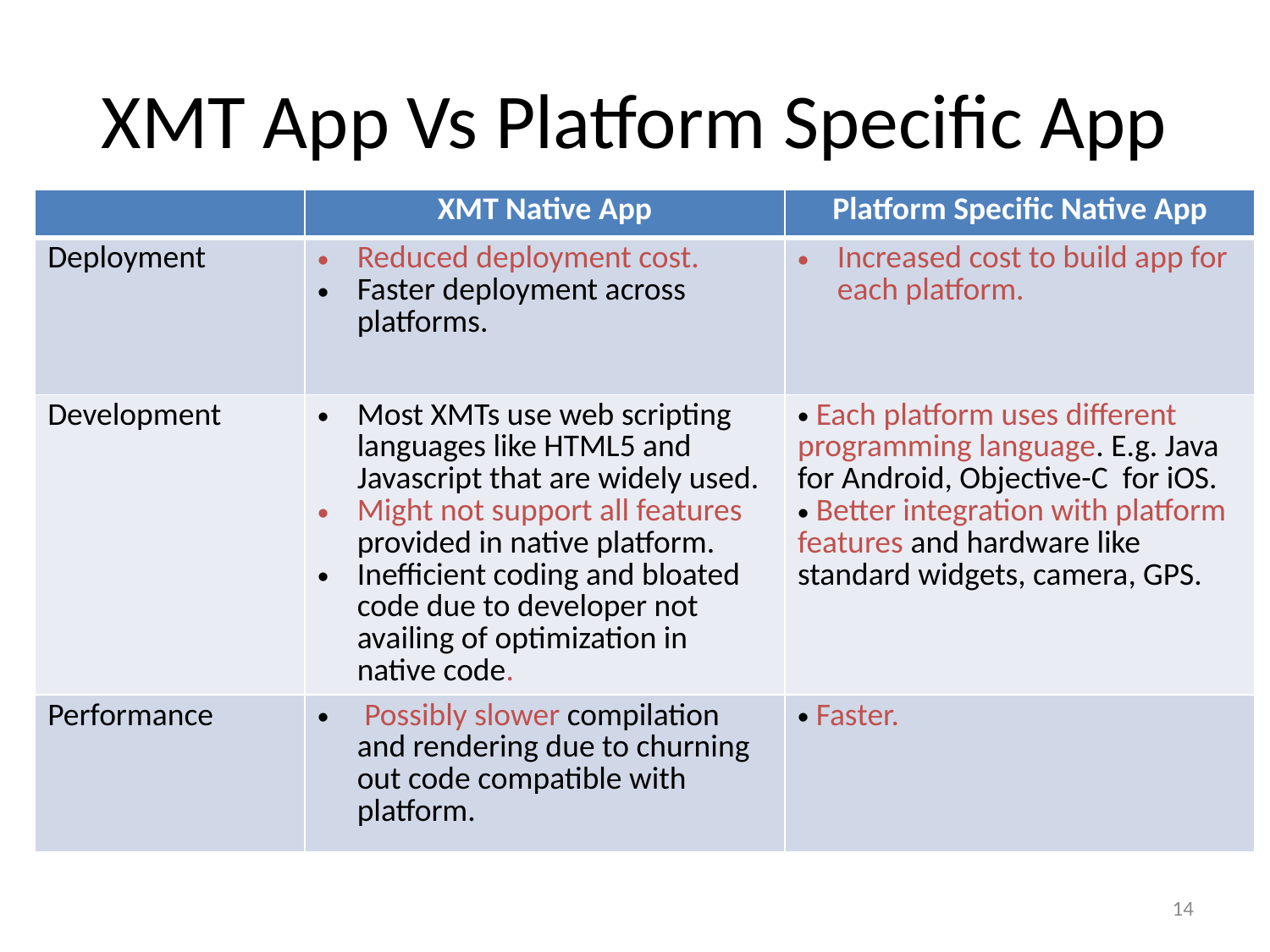

# XMT App Vs Platform Specific App
|  | XMT Native App | Platform Specific Native App |
| --- | --- | --- |
| Deployment | Reduced deployment cost. Faster deployment across platforms. | Increased cost to build app for each platform. |
| Development | Most XMTs use web scripting languages like HTML5 and Javascript that are widely used. Might not support all features provided in native platform. Inefficient coding and bloated code due to developer not availing of optimization in native code. | Each platform uses different programming language. E.g. Java for Android, Objective-C for iOS. Better integration with platform features and hardware like standard widgets, camera, GPS. |
| Performance | Possibly slower compilation and rendering due to churning out code compatible with platform. | Faster. |
14